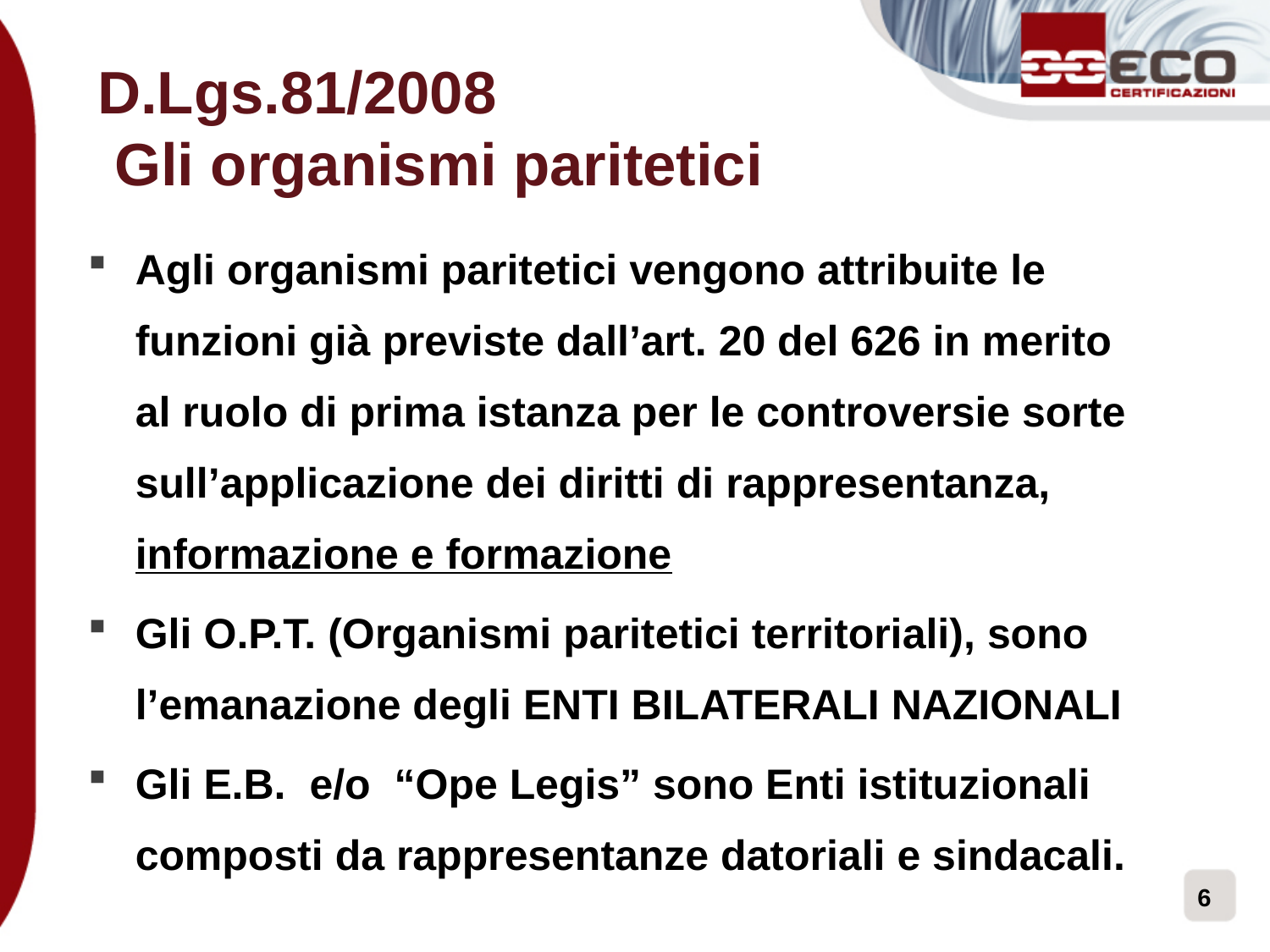

# D.Lgs.81/2008 Gli organismi paritetici
Agli organismi paritetici vengono attribuite le funzioni già previste dall’art. 20 del 626 in merito al ruolo di prima istanza per le controversie sorte sull’applicazione dei diritti di rappresentanza, informazione e formazione
Gli O.P.T. (Organismi paritetici territoriali), sono l’emanazione degli ENTI BILATERALI NAZIONALI
Gli E.B.  e/o  “Ope Legis” sono Enti istituzionali composti da rappresentanze datoriali e sindacali.